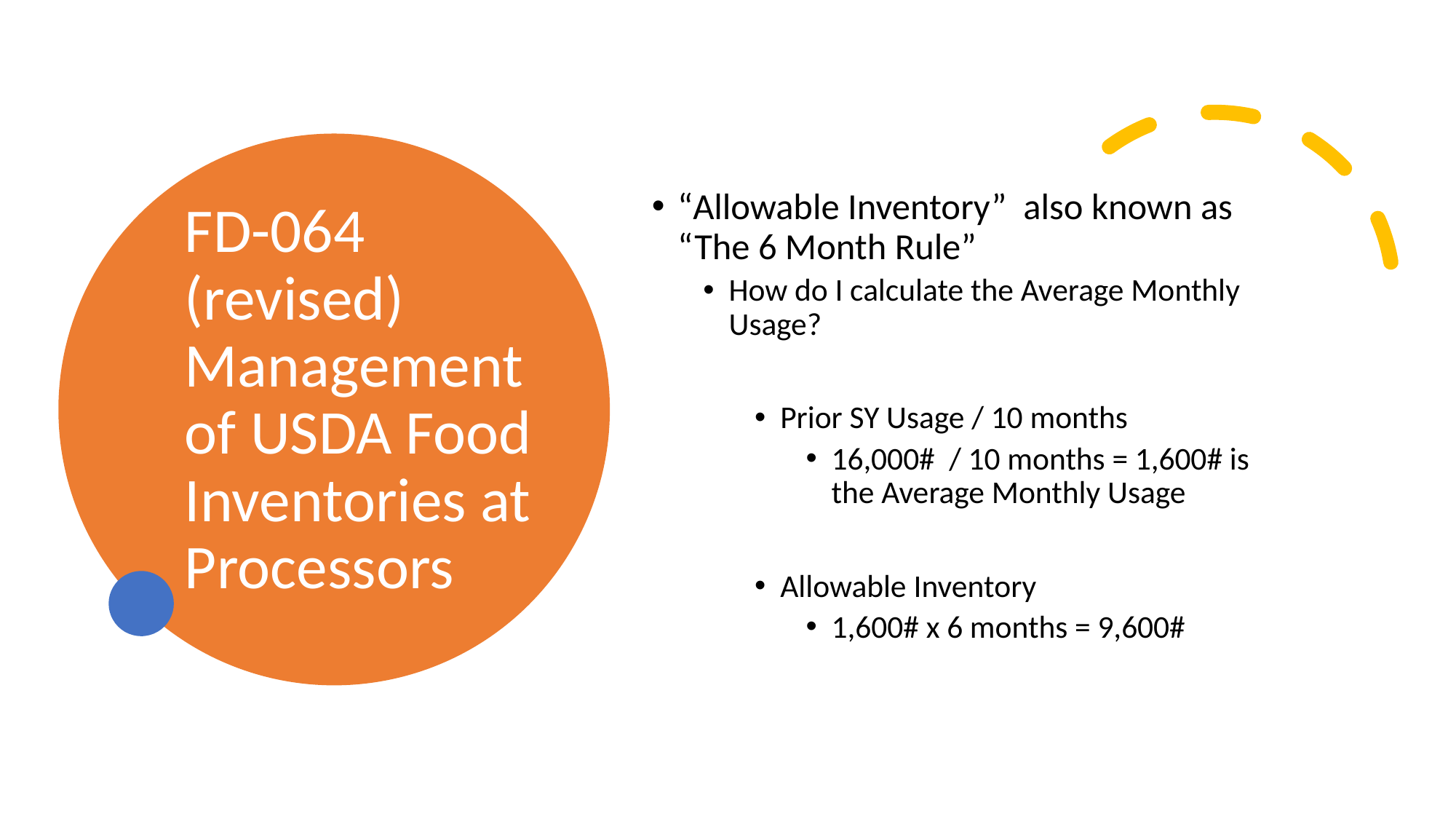

# FD-064 (revised) Management of USDA Food Inventories at Processors
“Allowable Inventory”  also known as “The 6 Month Rule”
How do I calculate the Average Monthly Usage?

Prior SY Usage / 10 months
16,000#  / 10 months = 1,600# is the Average Monthly Usage

Allowable Inventory
1,600# x 6 months = 9,600#